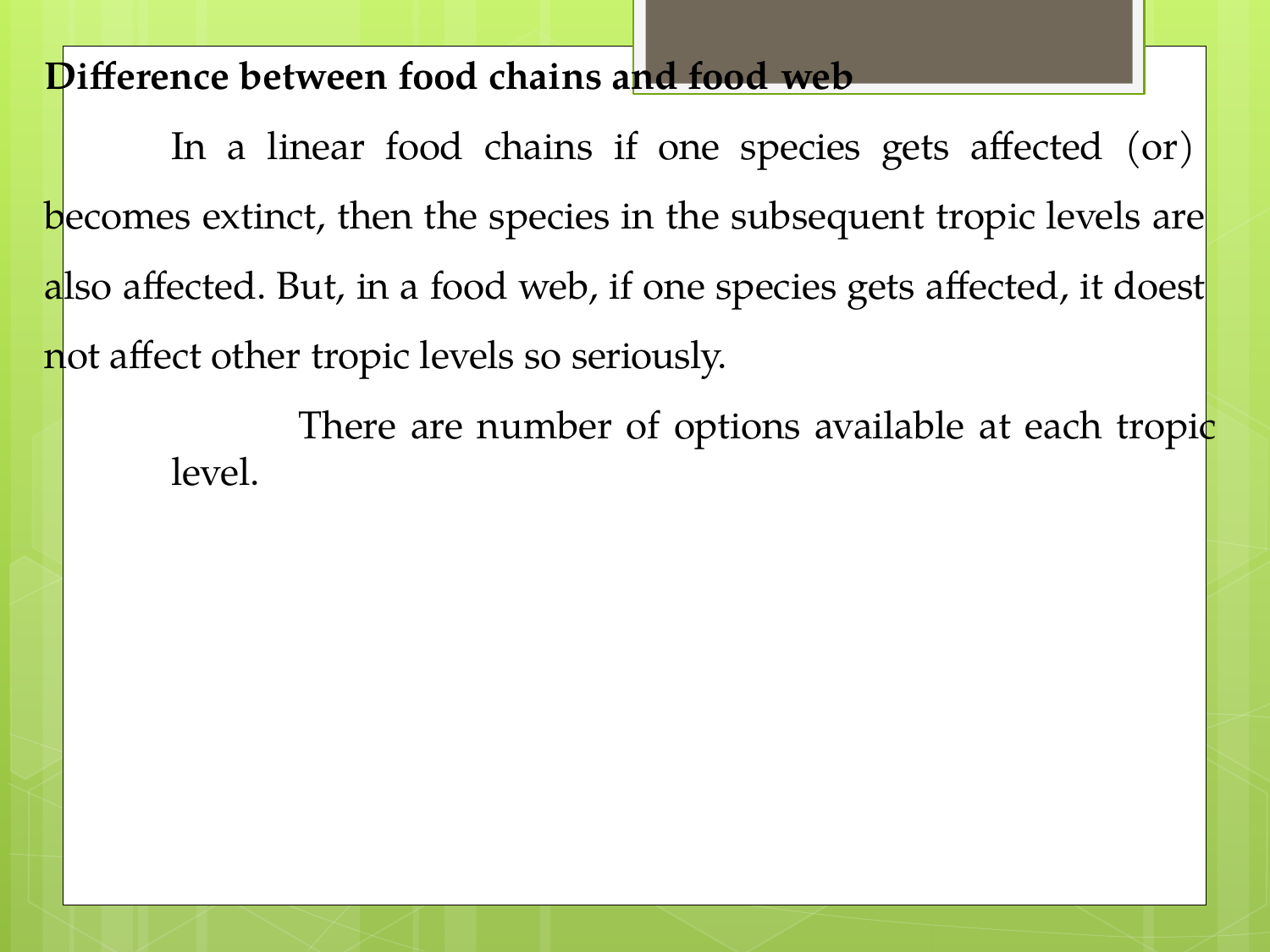

Difference between food chains and food web
In a linear food chains if one species gets affected (or)  becomes extinct, then the species in the subsequent tropic levels are  also affected. But, in a food web, if one species gets affected, it doest  not affect other tropic levels so seriously.
There are number of options available at each tropic level.